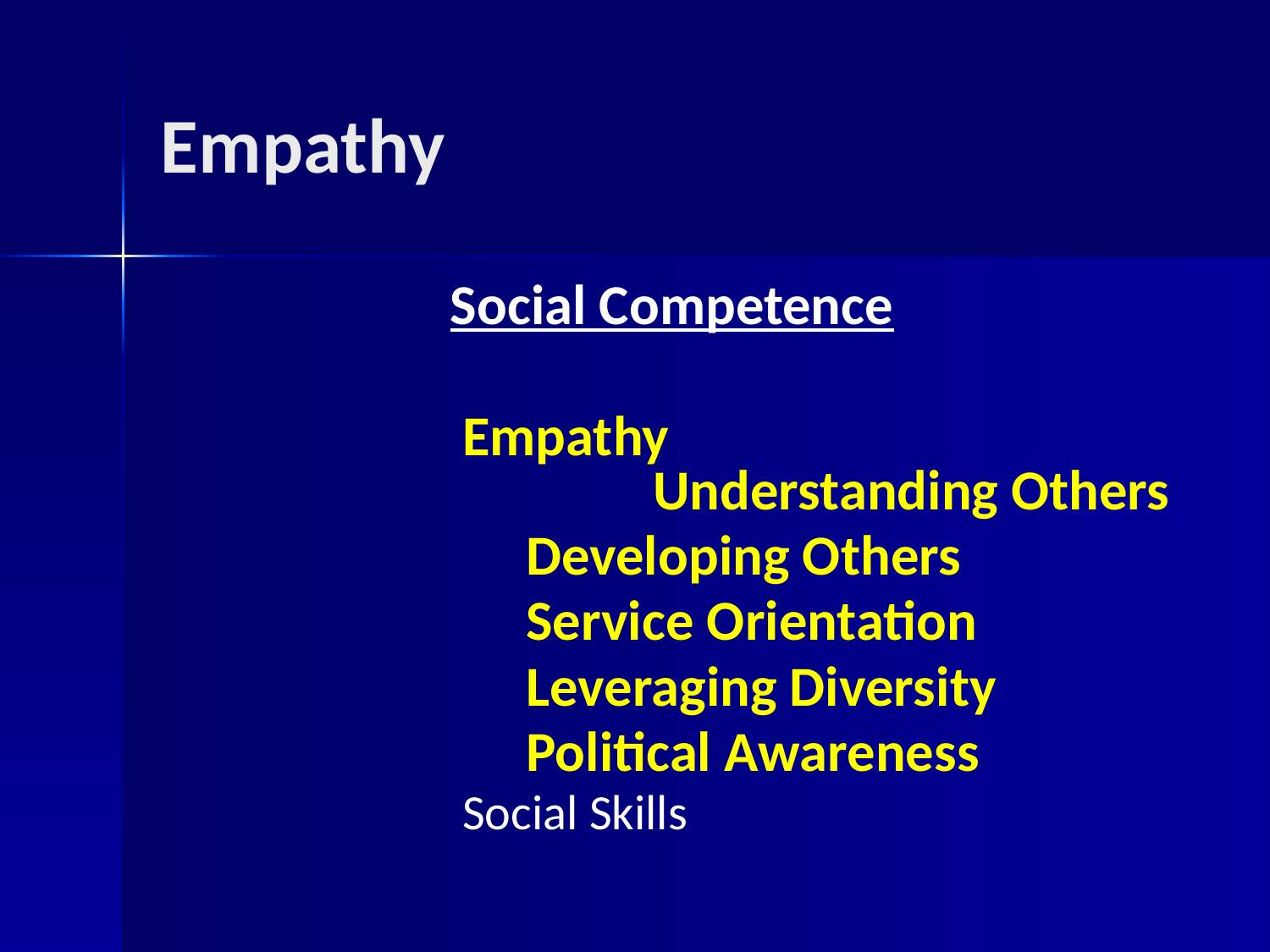

# Empathy
Social Competence

			Empathy							     Understanding Others
			     Developing Others
			     Service Orientation
			     Leveraging Diversity
			     Political Awareness
			Social Skills